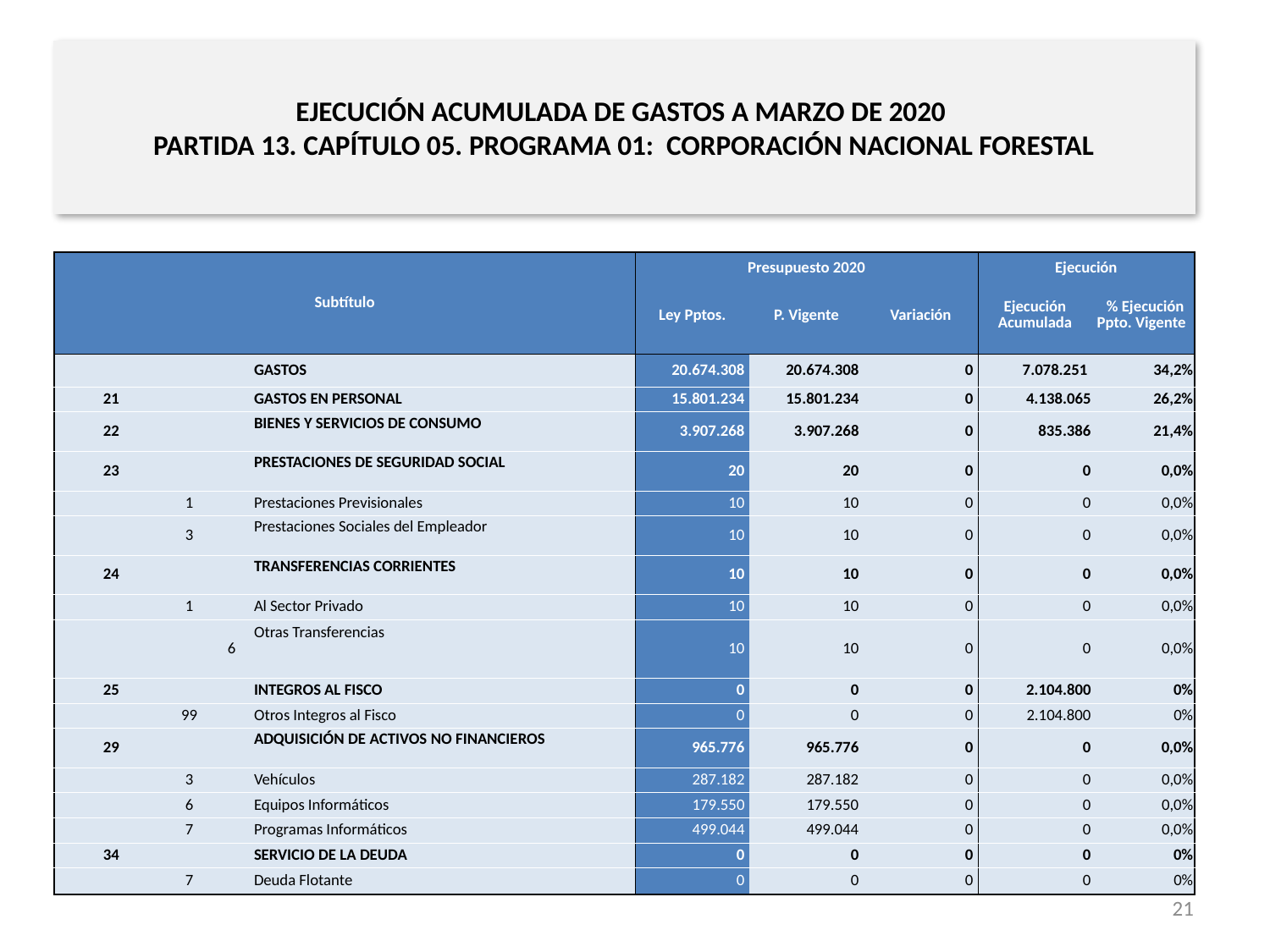

# EJECUCIÓN ACUMULADA DE GASTOS A MARZO DE 2020 PARTIDA 13. CAPÍTULO 05. PROGRAMA 01:  CORPORACIÓN NACIONAL FORESTAL
en miles de pesos de 2020
| Subtítulo |  |  |  | Presupuesto 2020 |  |  | Ejecución |  |
| --- | --- | --- | --- | --- | --- | --- | --- | --- |
|  |  |  |  | Ley Pptos. | P. Vigente | Variación | Ejecución Acumulada | % Ejecución Ppto. Vigente |
|  |  |  | GASTOS | 20.674.308 | 20.674.308 | 0 | 7.078.251 | 34,2% |
| 21 |  |  | GASTOS EN PERSONAL | 15.801.234 | 15.801.234 | 0 | 4.138.065 | 26,2% |
| 22 |  |  | BIENES Y SERVICIOS DE CONSUMO | 3.907.268 | 3.907.268 | 0 | 835.386 | 21,4% |
| 23 |  |  | PRESTACIONES DE SEGURIDAD SOCIAL | 20 | 20 | 0 | 0 | 0,0% |
|  | 1 |  | Prestaciones Previsionales | 10 | 10 | 0 | 0 | 0,0% |
|  | 3 |  | Prestaciones Sociales del Empleador | 10 | 10 | 0 | 0 | 0,0% |
| 24 |  |  | TRANSFERENCIAS CORRIENTES | 10 | 10 | 0 | 0 | 0,0% |
|  | 1 |  | Al Sector Privado | 10 | 10 | 0 | 0 | 0,0% |
|  |  | 6 | Otras Transferencias | 10 | 10 | 0 | 0 | 0,0% |
| 25 |  |  | INTEGROS AL FISCO | 0 | 0 | 0 | 2.104.800 | 0% |
|  | 99 |  | Otros Integros al Fisco | 0 | 0 | 0 | 2.104.800 | 0% |
| 29 |  |  | ADQUISICIÓN DE ACTIVOS NO FINANCIEROS | 965.776 | 965.776 | 0 | 0 | 0,0% |
|  | 3 |  | Vehículos | 287.182 | 287.182 | 0 | 0 | 0,0% |
|  | 6 |  | Equipos Informáticos | 179.550 | 179.550 | 0 | 0 | 0,0% |
|  | 7 |  | Programas Informáticos | 499.044 | 499.044 | 0 | 0 | 0,0% |
| 34 |  |  | SERVICIO DE LA DEUDA | 0 | 0 | 0 | 0 | 0% |
|  | 7 |  | Deuda Flotante | 0 | 0 | 0 | 0 | 0% |
Fuente: Elaboración propia en base  a Informes de ejecución presupuestaria mensual de DIPRES
21